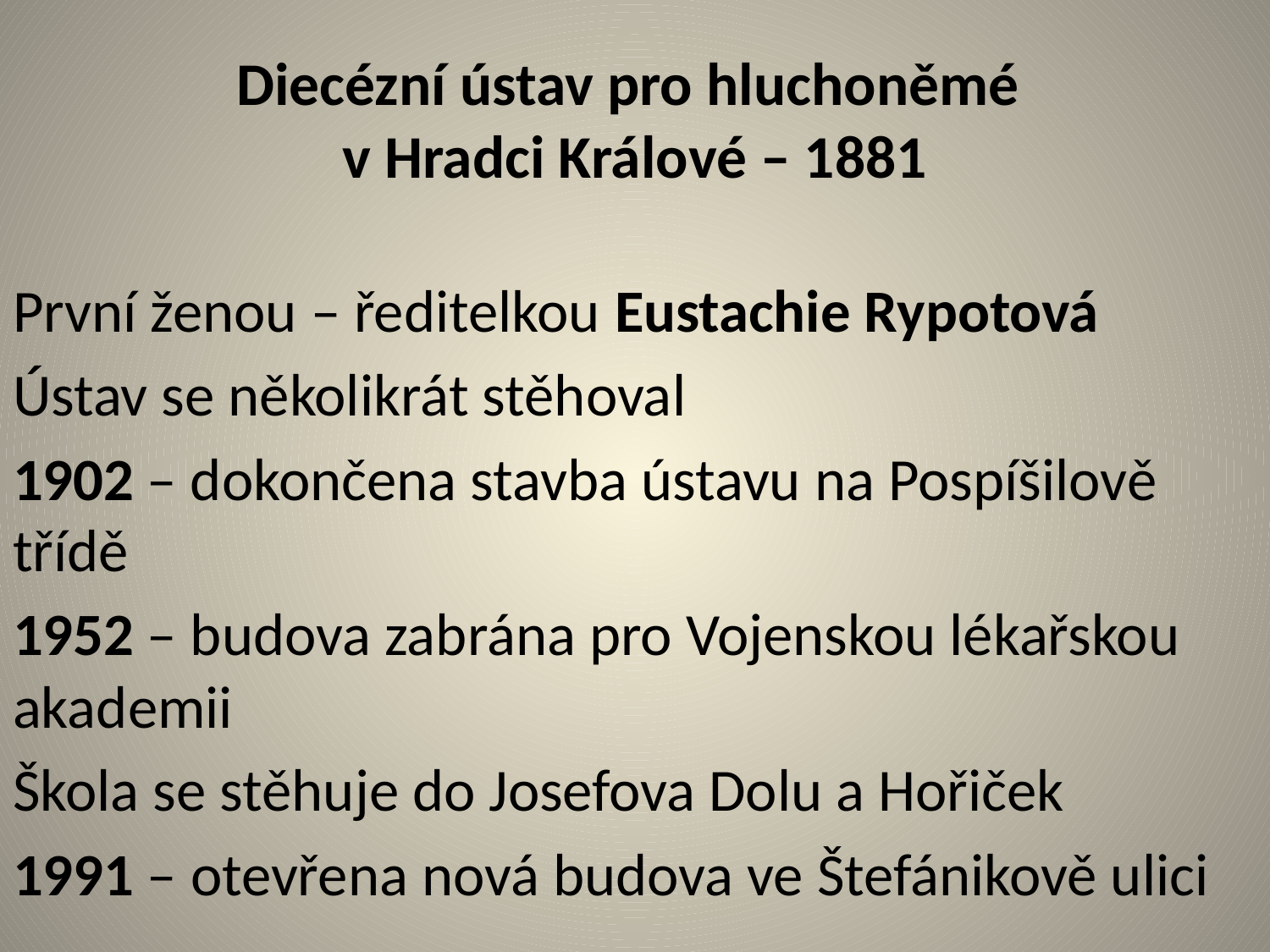

# Diecézní ústav pro hluchoněmé v Hradci Králové – 1881
První ženou – ředitelkou Eustachie Rypotová
Ústav se několikrát stěhoval
1902 – dokončena stavba ústavu na Pospíšilově třídě
1952 – budova zabrána pro Vojenskou lékařskou akademii
Škola se stěhuje do Josefova Dolu a Hořiček
1991 – otevřena nová budova ve Štefánikově ulici